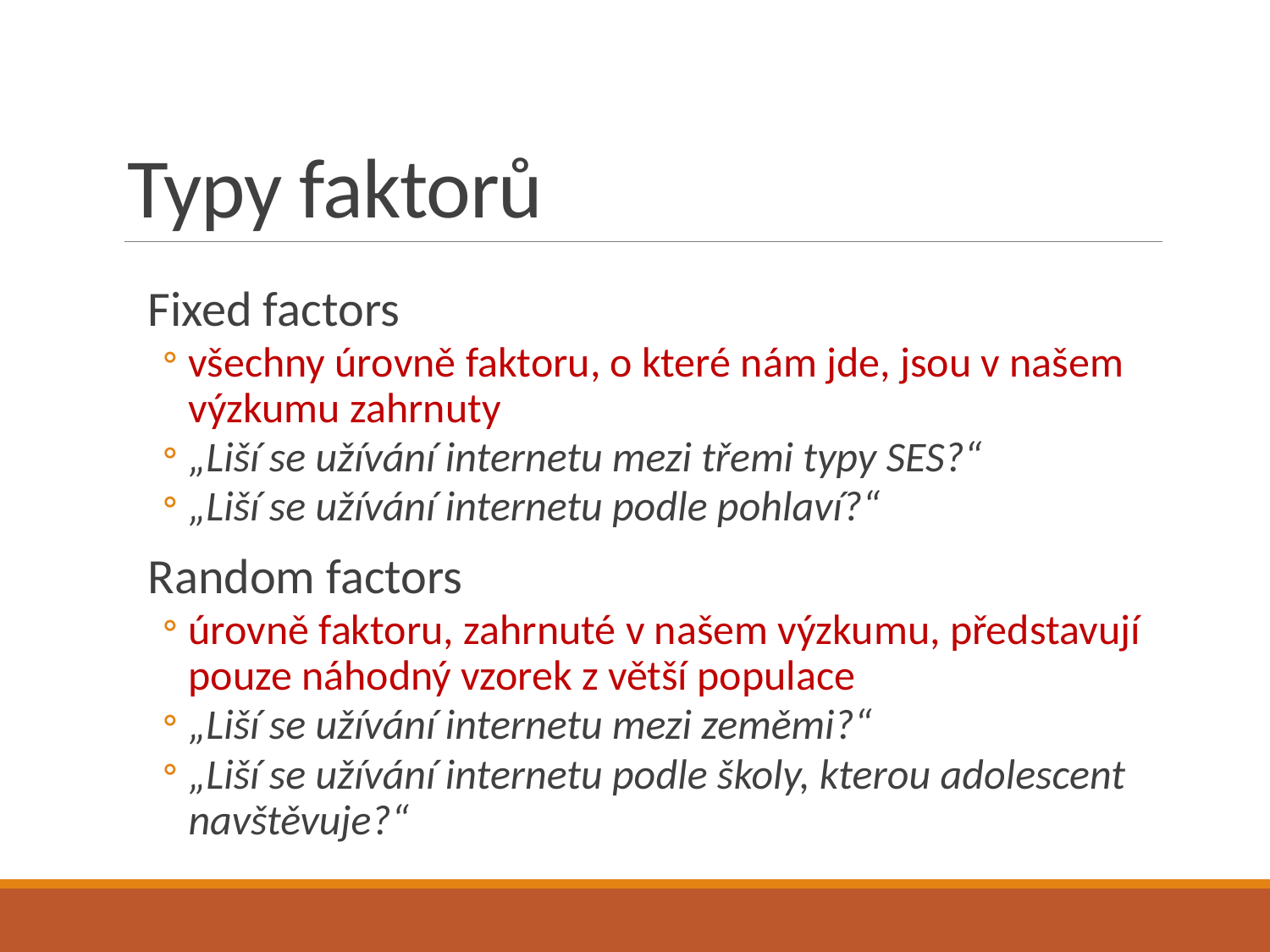

# Typy faktorů
Fixed factors
všechny úrovně faktoru, o které nám jde, jsou v našem výzkumu zahrnuty
„Liší se užívání internetu mezi třemi typy SES?“
„Liší se užívání internetu podle pohlaví?“
Random factors
úrovně faktoru, zahrnuté v našem výzkumu, představují pouze náhodný vzorek z větší populace
„Liší se užívání internetu mezi zeměmi?“
„Liší se užívání internetu podle školy, kterou adolescent navštěvuje?“